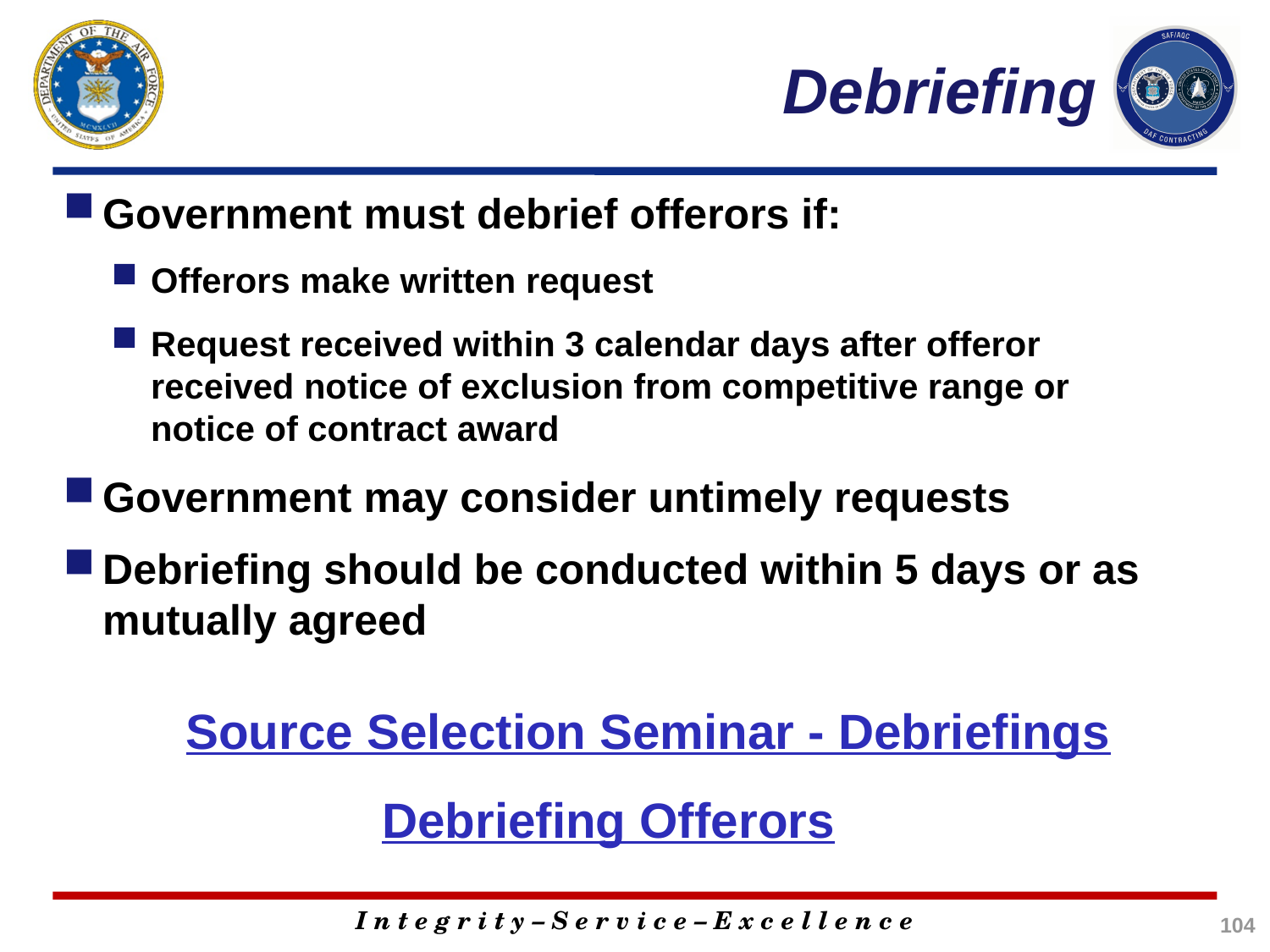

# Debriefing
Government must debrief offerors if:
Offerors make written request
Request received within 3 calendar days after offeror received notice of exclusion from competitive range or notice of contract award
Government may consider untimely requests
Debriefing should be conducted within 5 days or as mutually agreed
Source Selection Seminar - Debriefings
Debriefing Offerors
104